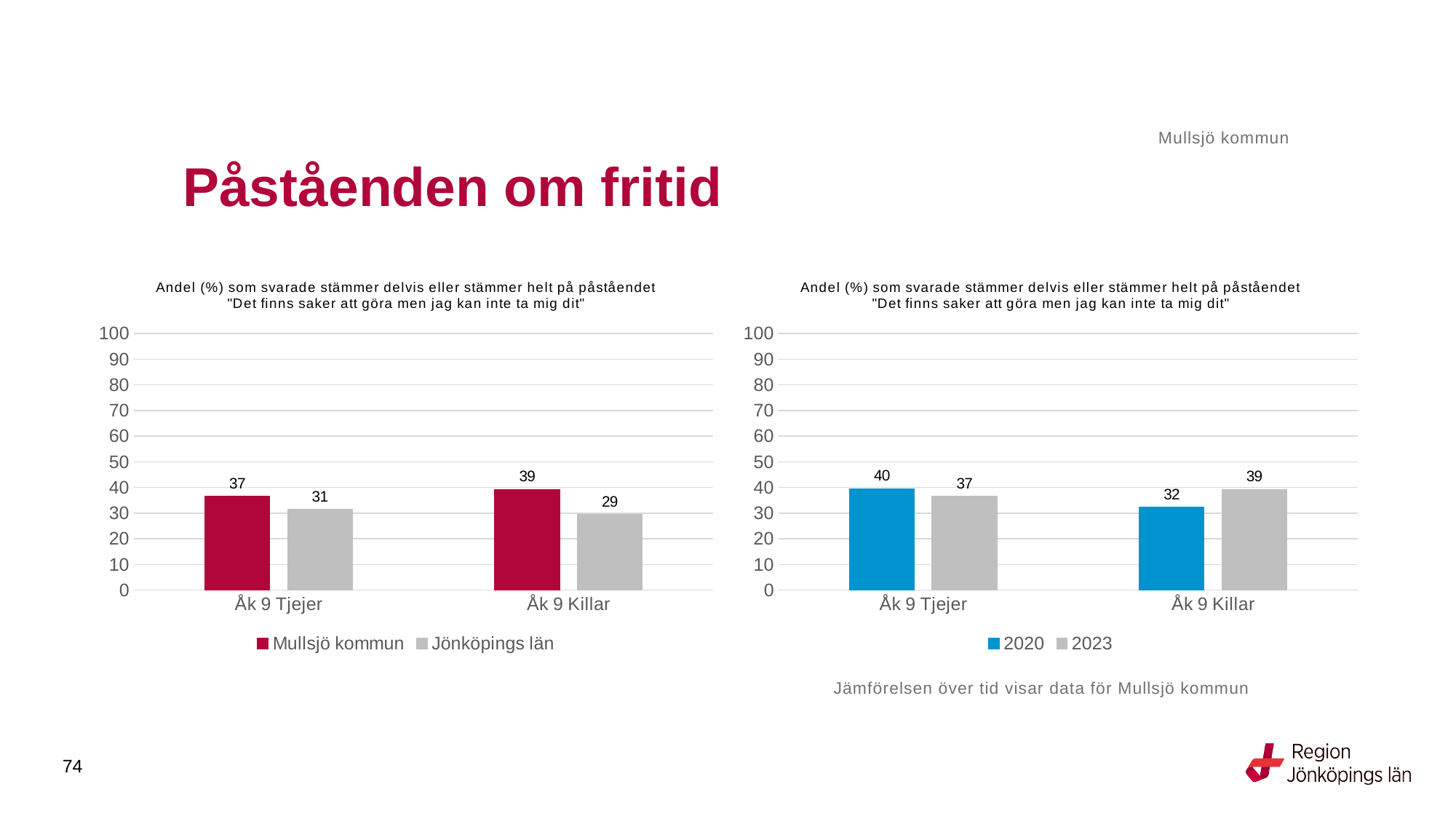

Mullsjö kommun
# Påståenden om fritid

### Chart: Andel (%) som svarade stämmer delvis eller stämmer helt på påståendet "Det finns saker att göra men jag kan inte ta mig dit"

| Category | Mullsjö kommun | Jönköpings län |
|---|---|---|
| Åk 9 Tjejer | 36.5854 | 31.4851 |
| Åk 9 Killar | 39.2857 | 29.4158 |

### Chart: Andel (%) som svarade stämmer delvis eller stämmer helt på påståendet "Det finns saker att göra men jag kan inte ta mig dit"

| Category | 2020 | 2023 |
|---|---|---|
| Åk 9 Tjejer | 39.5833 | 36.5854 |
| Åk 9 Killar | 32.3529 | 39.2857 |
Jämförelsen över tid visar data för Mullsjö kommun
74